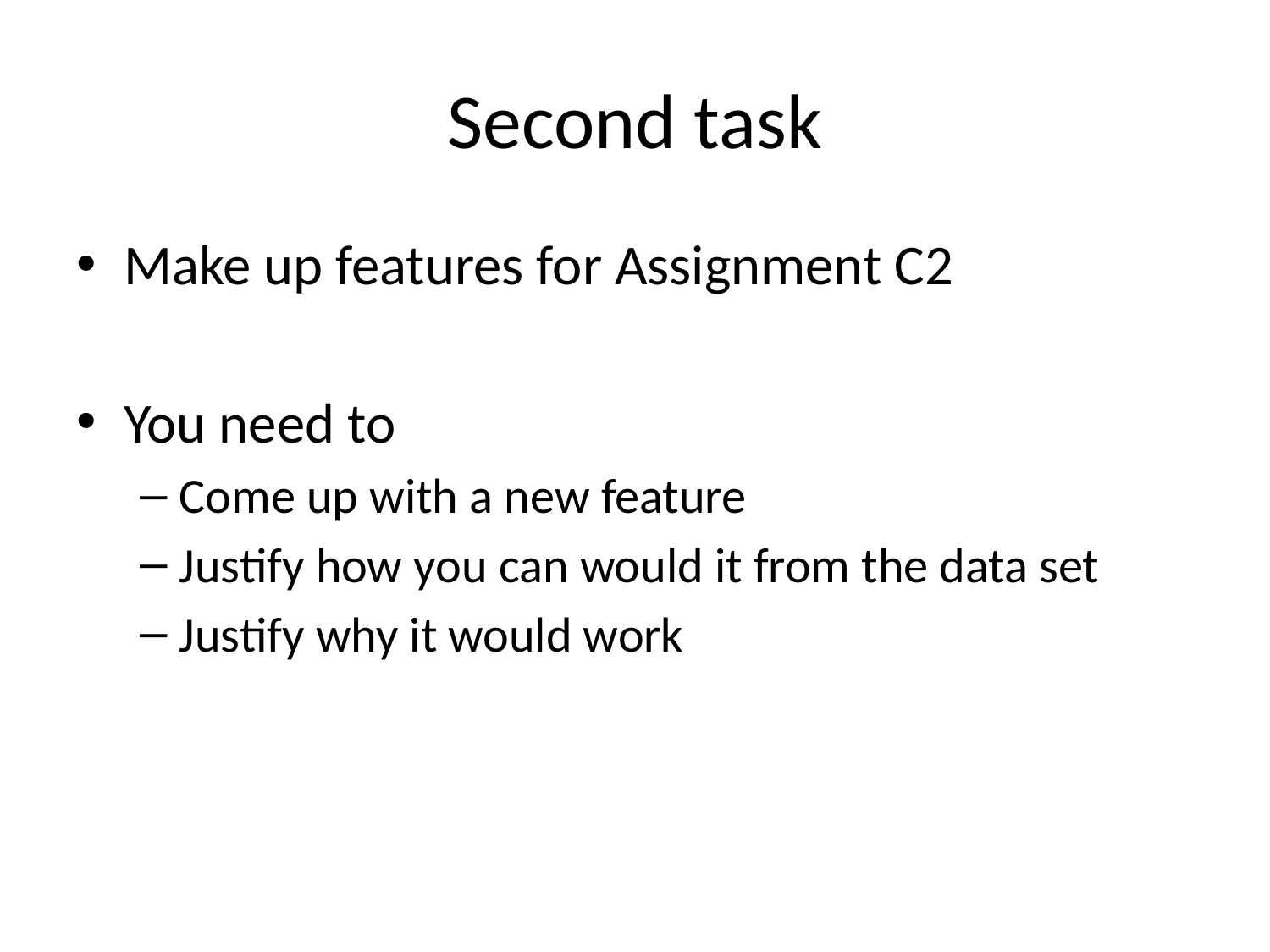

# Second task
Make up features for Assignment C2

You need to
Come up with a new feature
Justify how you can would it from the data set
Justify why it would work